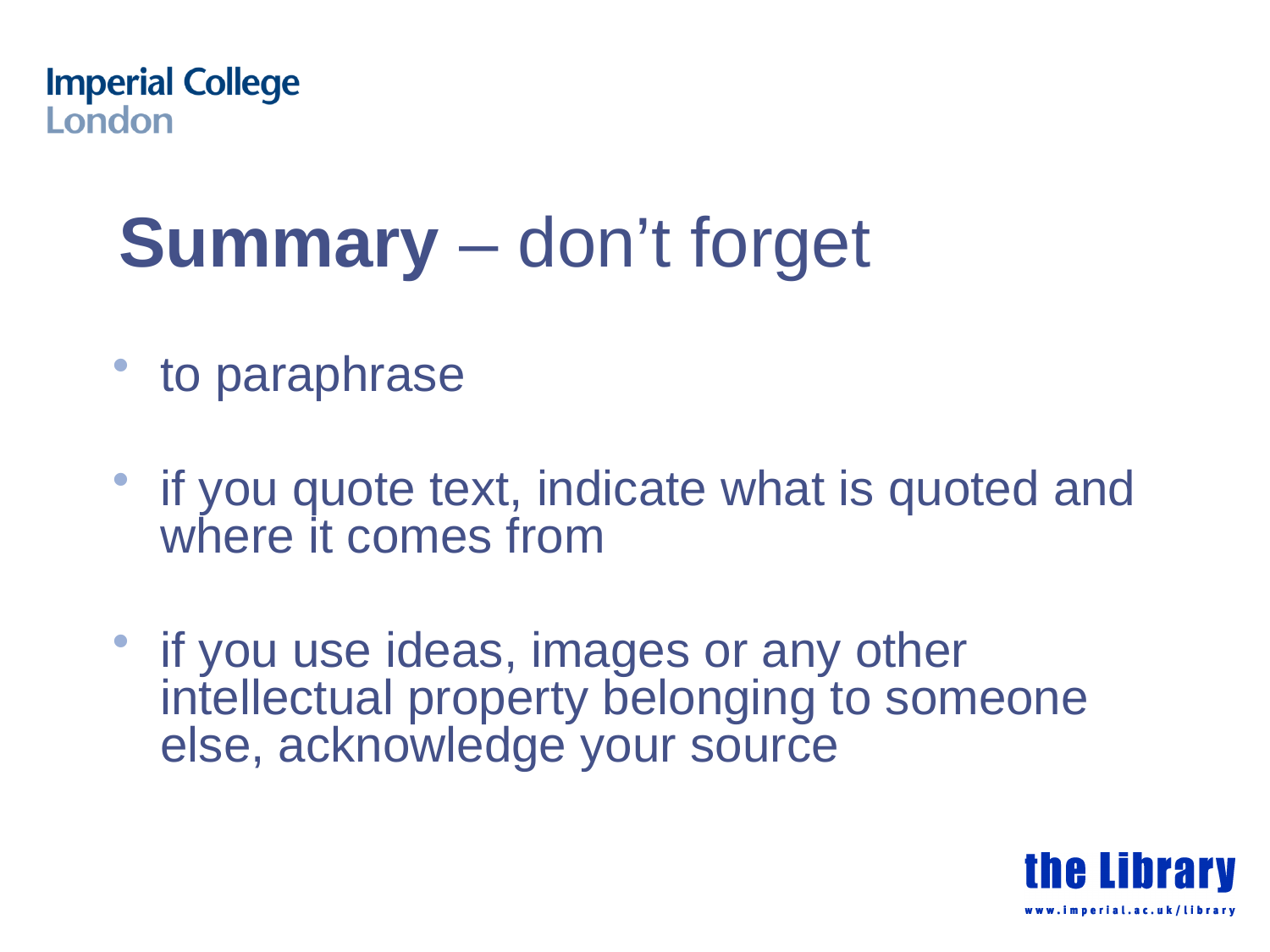

# Summary – don’t forget

to paraphrase

if you quote text, indicate what is quoted and where it comes from

if you use ideas, images or any other intellectual property belonging to someone else, acknowledge your source